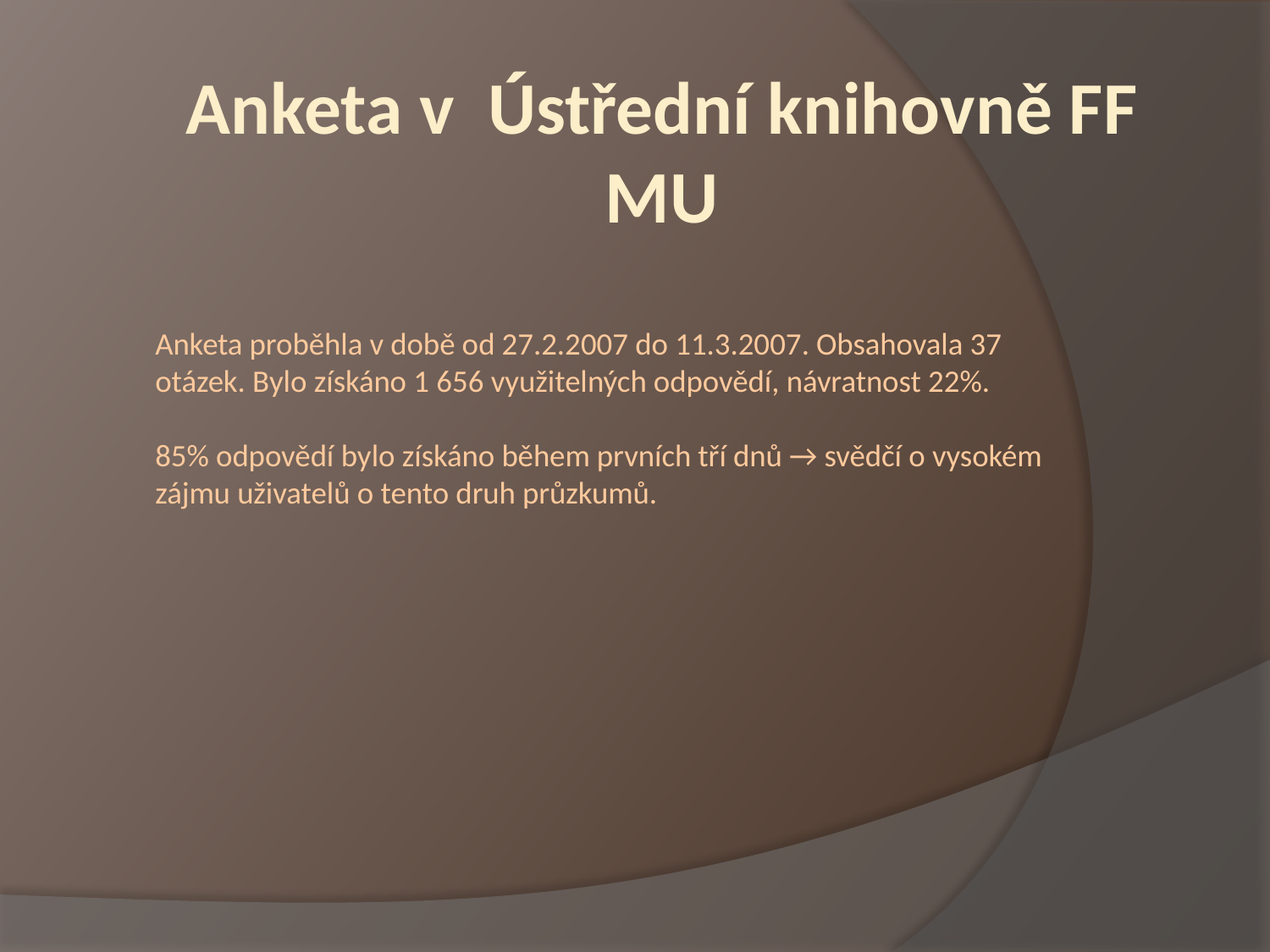

Anketa v  Ústřední knihovně FF MU
# Anketa proběhla v době od 27.2.2007 do 11.3.2007. Obsahovala 37 otázek. Bylo získáno 1 656 využitelných odpovědí, návratnost 22%. 85% odpovědí bylo získáno během prvních tří dnů → svědčí o vysokém zájmu uživatelů o tento druh průzkumů.